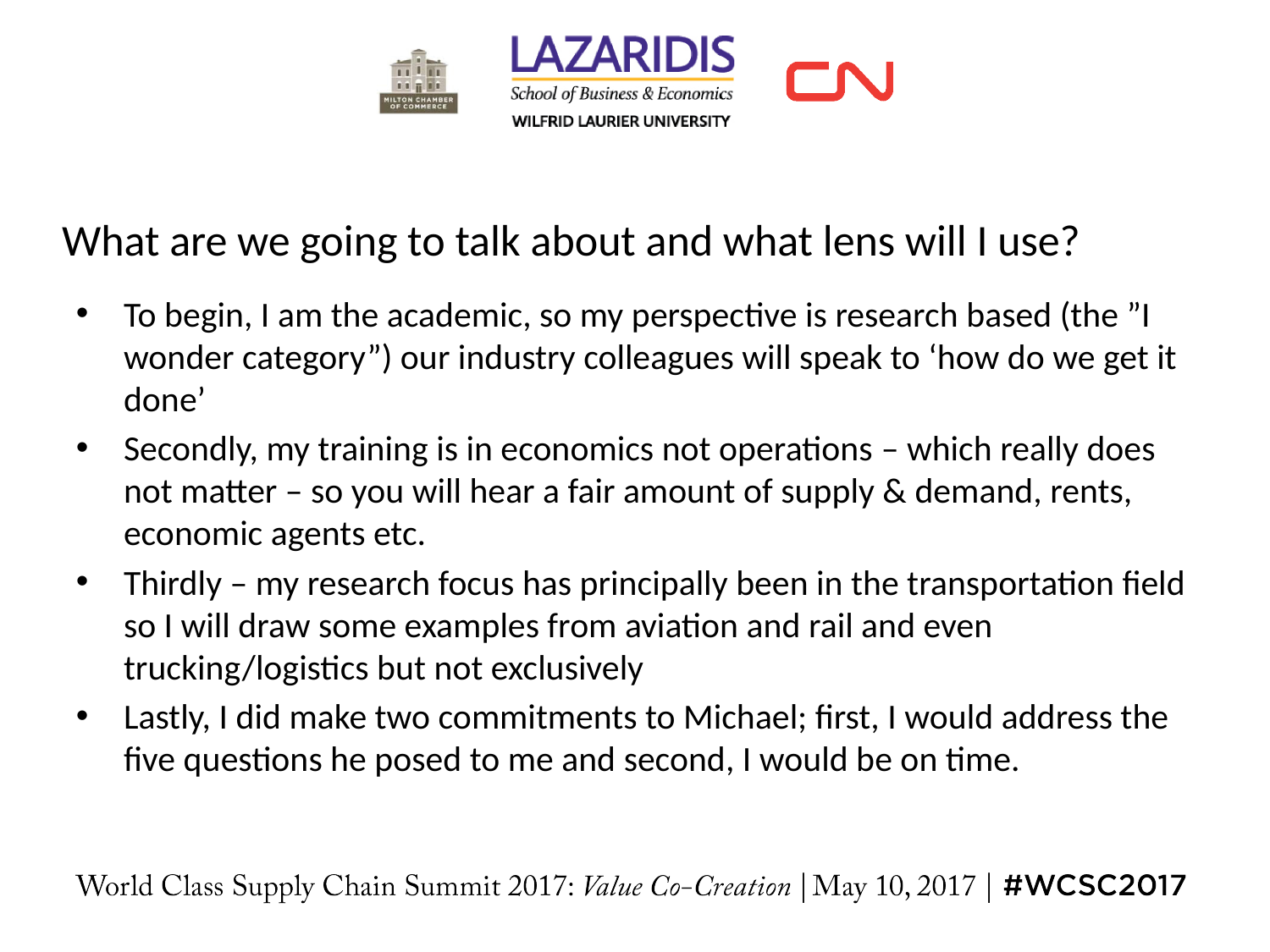

# What are we going to talk about and what lens will I use?
To begin, I am the academic, so my perspective is research based (the ”I wonder category”) our industry colleagues will speak to ‘how do we get it done’
Secondly, my training is in economics not operations – which really does not matter – so you will hear a fair amount of supply & demand, rents, economic agents etc.
Thirdly – my research focus has principally been in the transportation field so I will draw some examples from aviation and rail and even trucking/logistics but not exclusively
Lastly, I did make two commitments to Michael; first, I would address the five questions he posed to me and second, I would be on time.